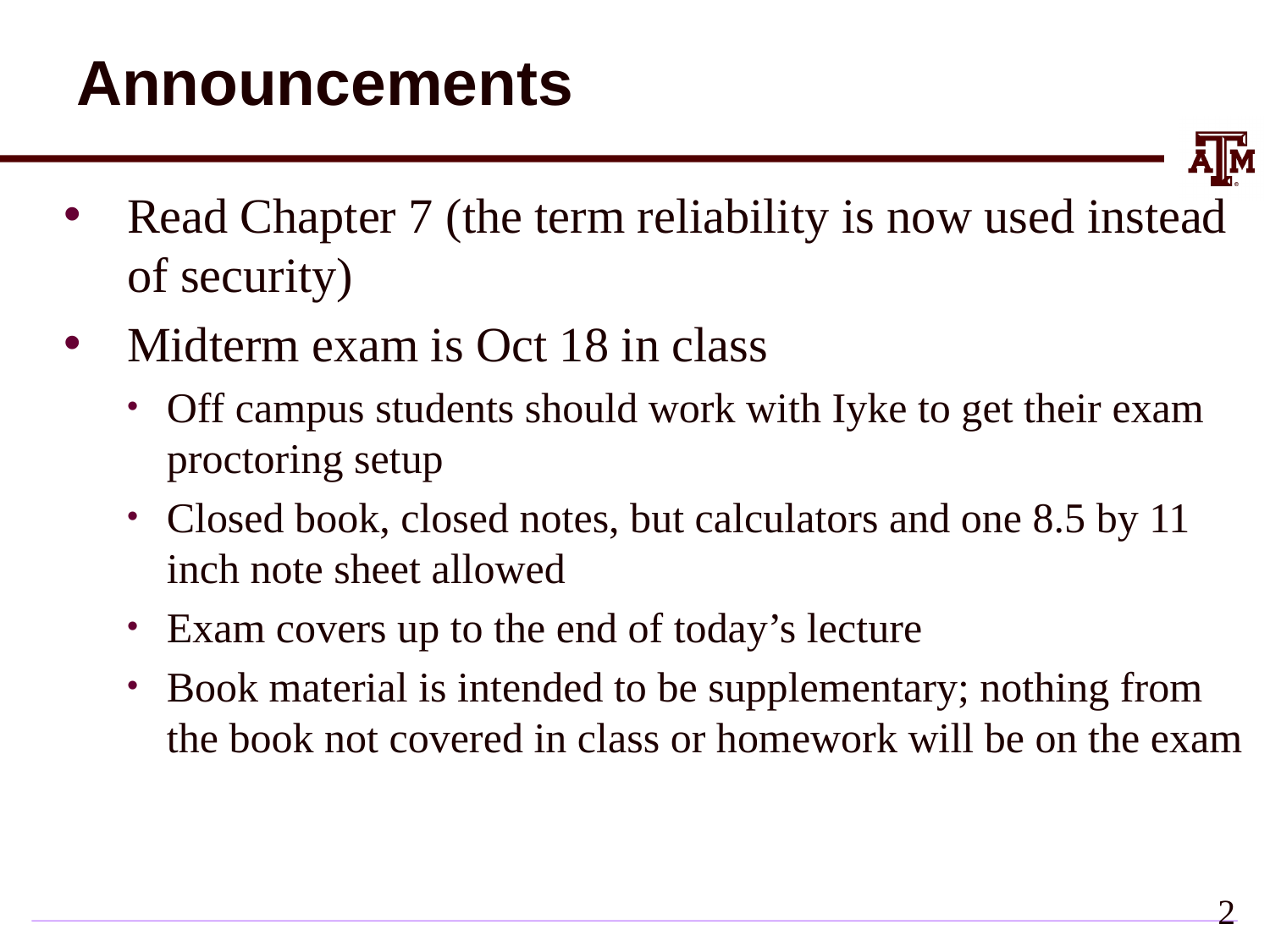

# Announcements
Read Chapter 7 (the term reliability is now used instead of security)
Midterm exam is Oct 18 in class
Off campus students should work with Iyke to get their exam proctoring setup
Closed book, closed notes, but calculators and one 8.5 by 11 inch note sheet allowed
Exam covers up to the end of today’s lecture
Book material is intended to be supplementary; nothing from the book not covered in class or homework will be on the exam

2